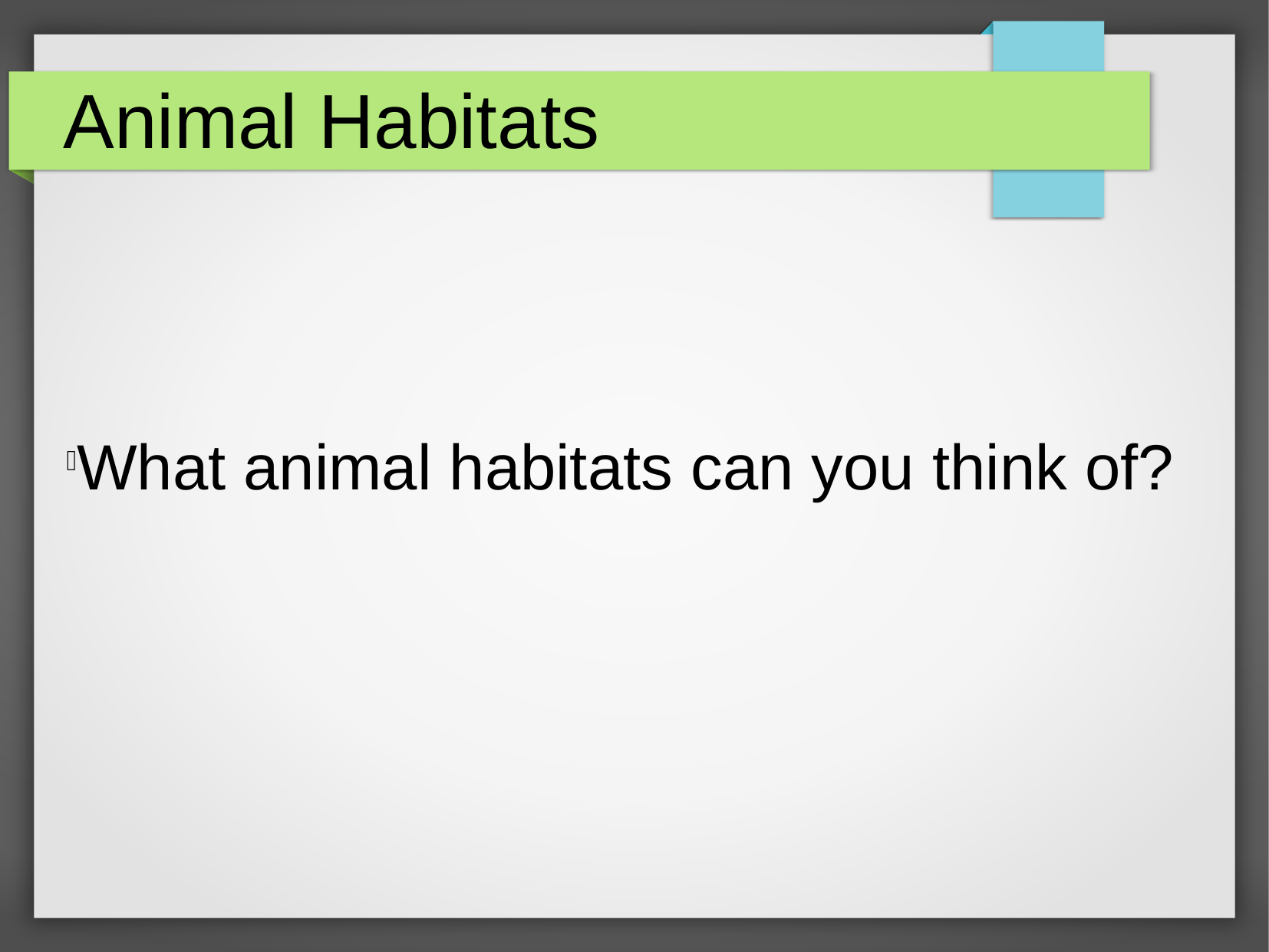

Animal Habitats
What animal habitats can you think of?